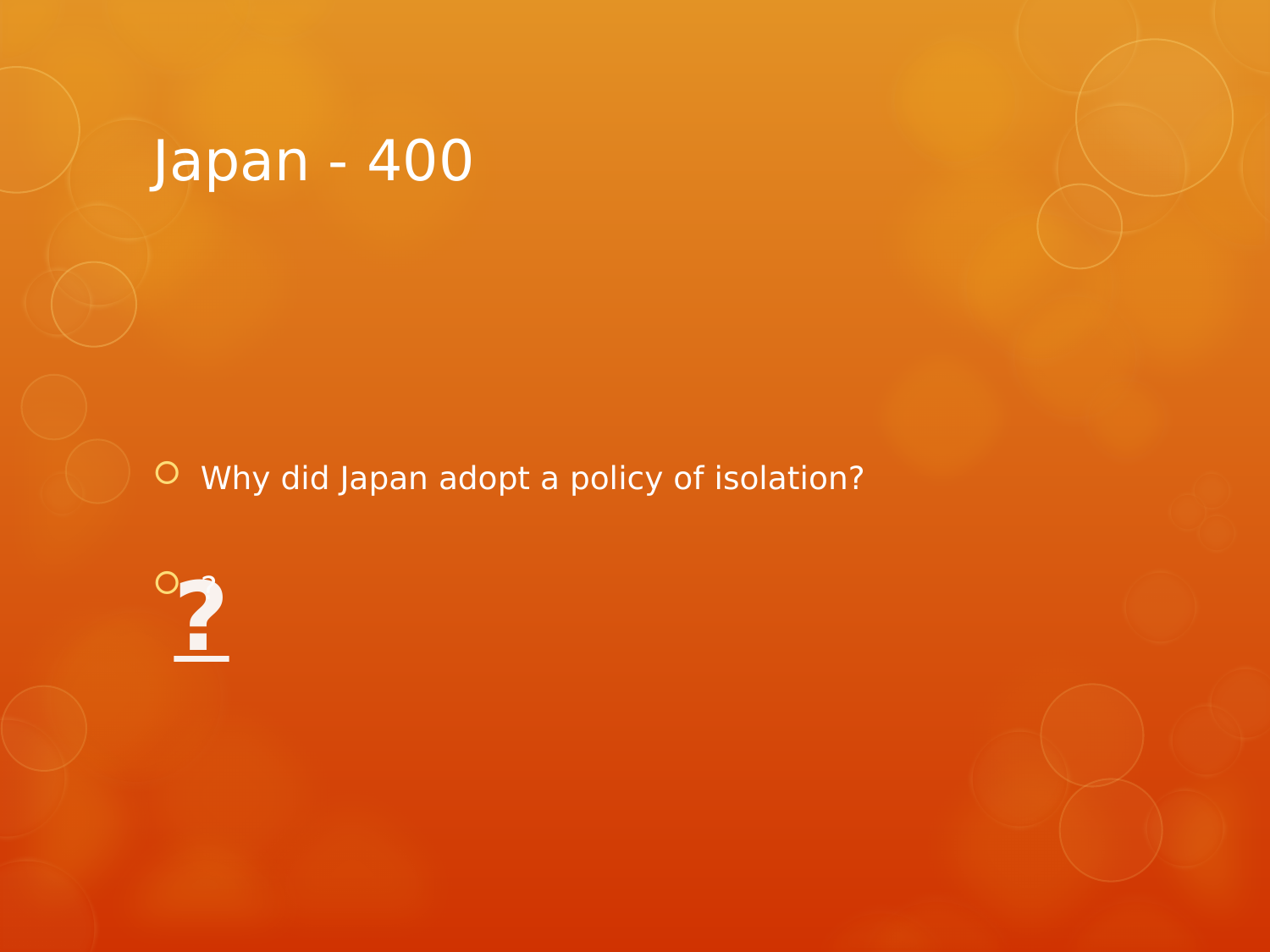

# Japan - 400
Why did Japan adopt a policy of isolation?

?
?